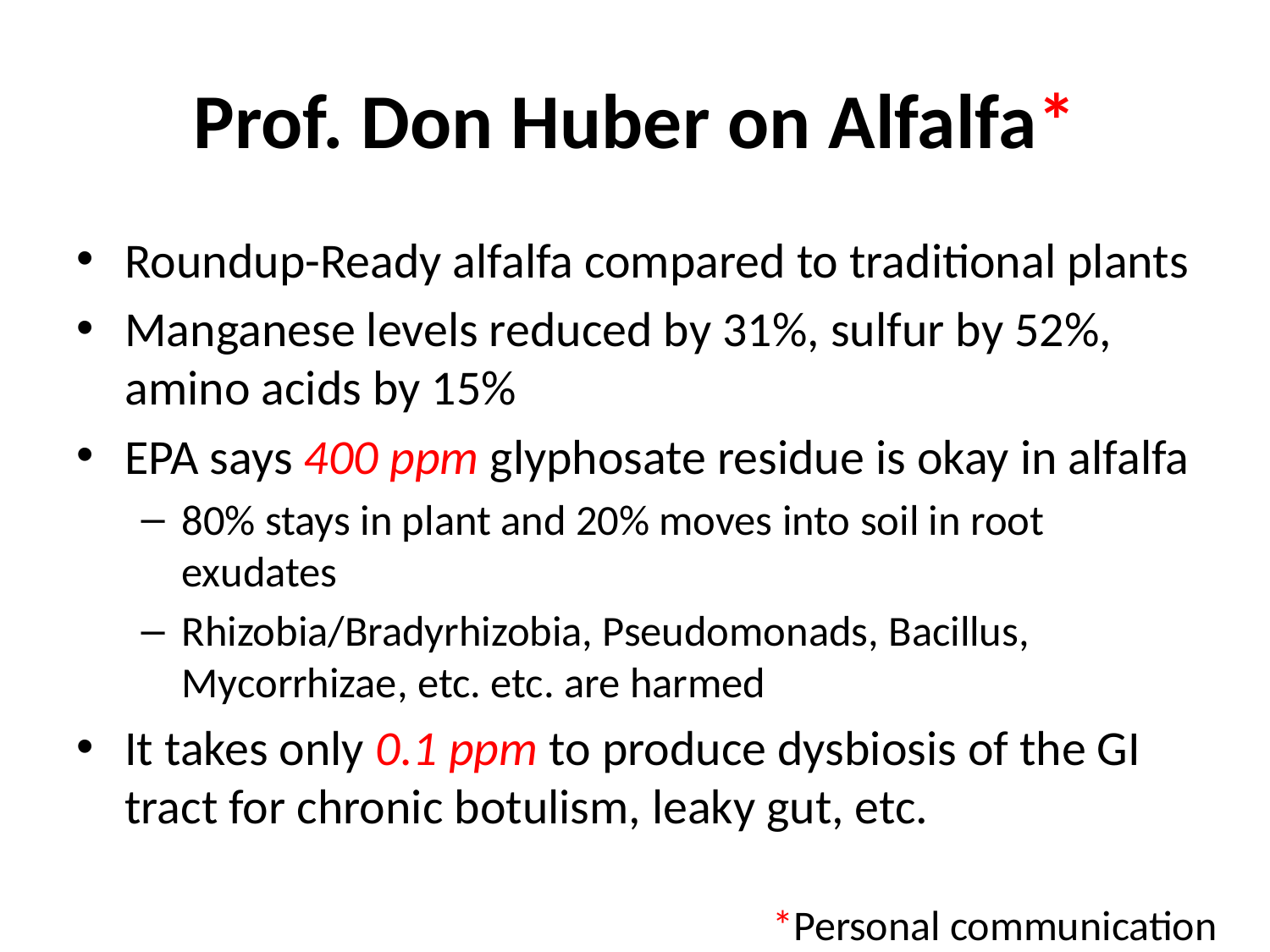

# Prof. Don Huber on Alfalfa*
Roundup-Ready alfalfa compared to traditional plants
Manganese levels reduced by 31%, sulfur by 52%, amino acids by 15%
EPA says 400 ppm glyphosate residue is okay in alfalfa
80% stays in plant and 20% moves into soil in root exudates
Rhizobia/Bradyrhizobia, Pseudomonads, Bacillus, Mycorrhizae, etc. etc. are harmed
It takes only 0.1 ppm to produce dysbiosis of the GI tract for chronic botulism, leaky gut, etc.

*Personal communication